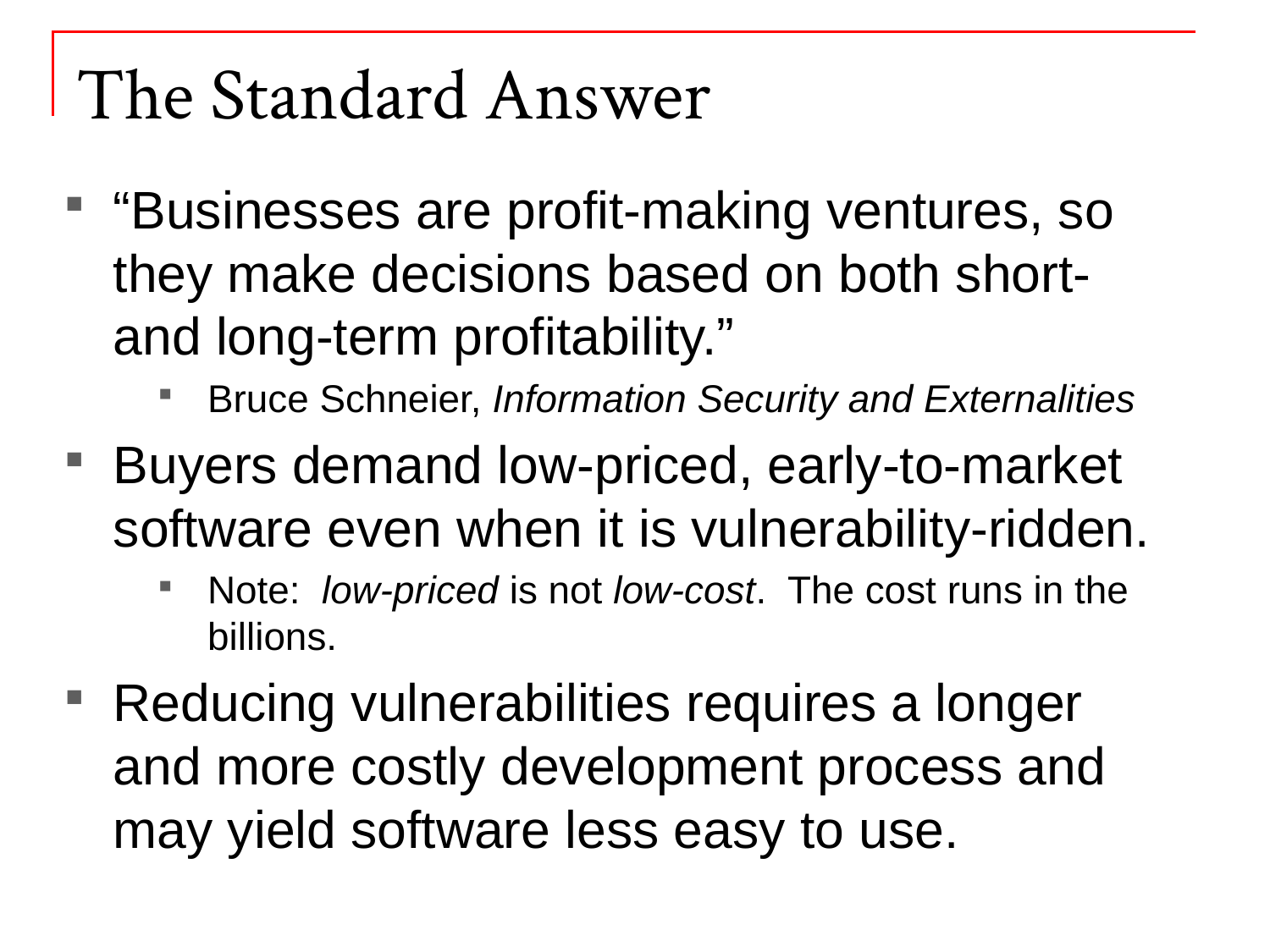

# The Standard Answer
“Businesses are profit-making ventures, so they make decisions based on both short- and long-term profitability.”
Bruce Schneier, Information Security and Externalities
Buyers demand low-priced, early-to-market software even when it is vulnerability-ridden.
Note:  low-priced is not low-cost.  The cost runs in the billions.
Reducing vulnerabilities requires a longer and more costly development process and may yield software less easy to use.